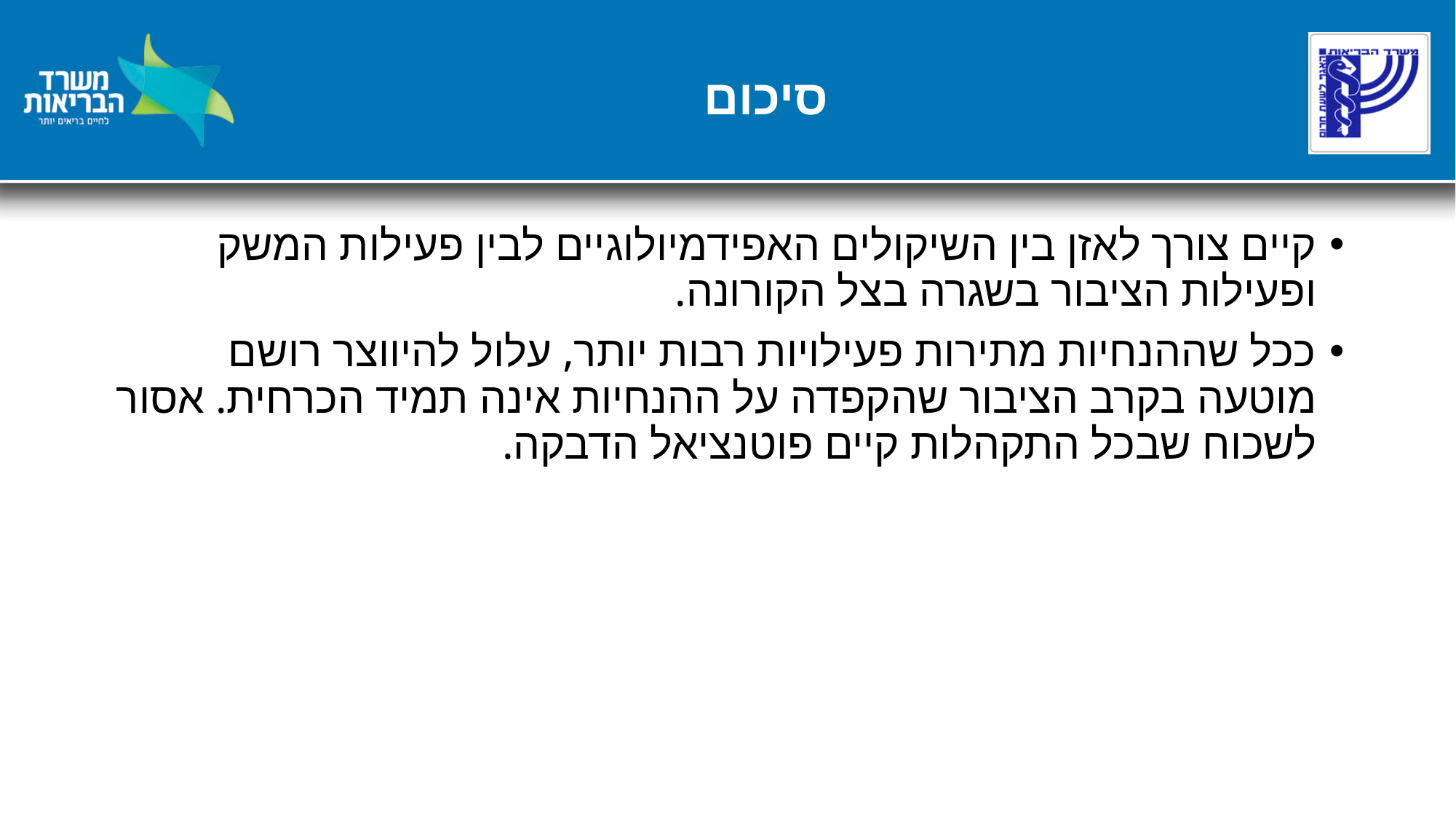

# סיכום
קיים צורך לאזן בין השיקולים האפידמיולוגיים לבין פעילות המשק ופעילות הציבור בשגרה בצל הקורונה.
ככל שההנחיות מתירות פעילויות רבות יותר, עלול להיווצר רושם מוטעה בקרב הציבור שהקפדה על ההנחיות אינה תמיד הכרחית. אסור לשכוח שבכל התקהלות קיים פוטנציאל הדבקה.